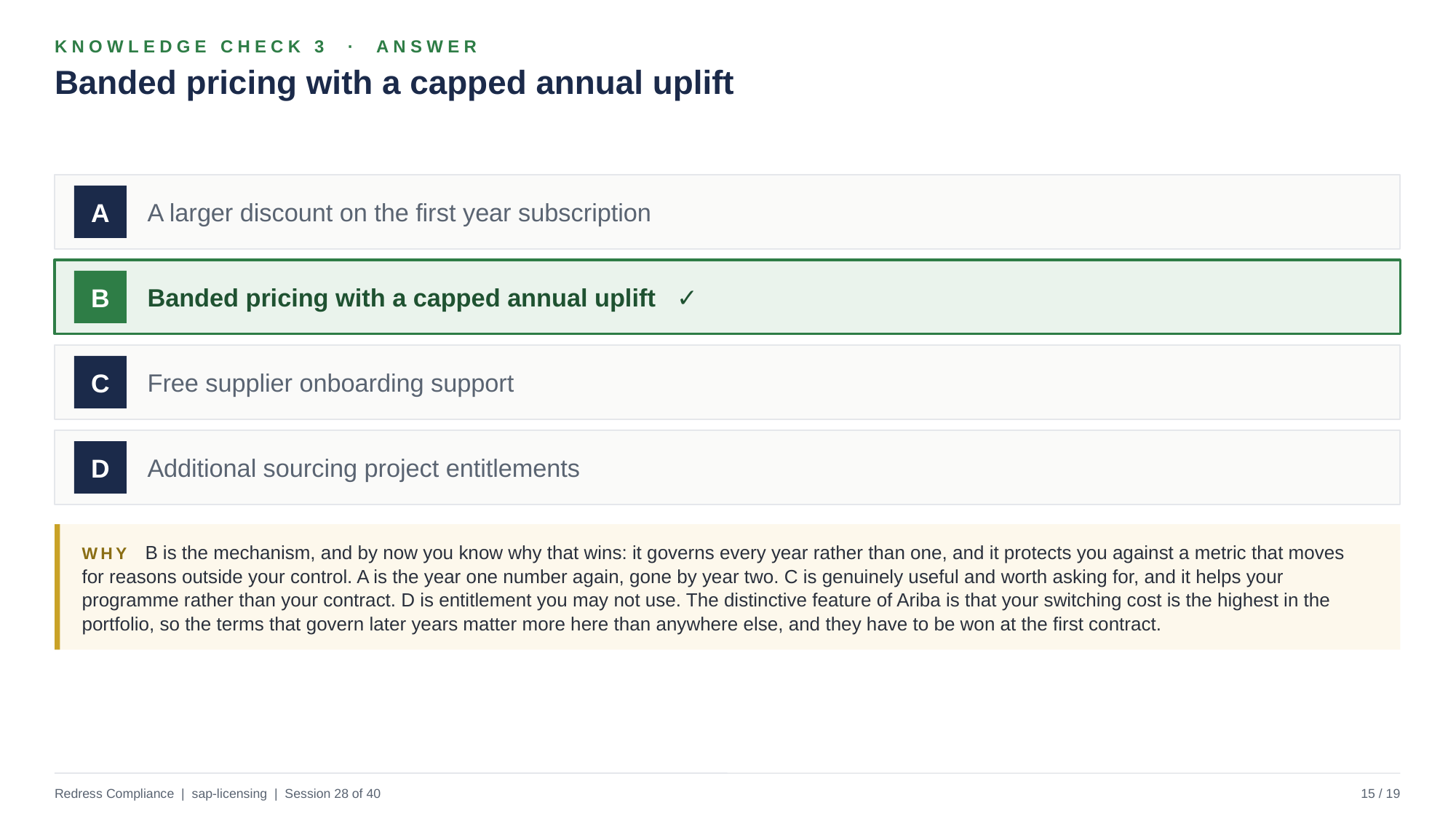

KNOWLEDGE CHECK 3  ·  ANSWER
Banded pricing with a capped annual uplift

A larger discount on the first year subscription

A

Banded pricing with a capped annual uplift   ✓

B

Free supplier onboarding support

C

Additional sourcing project entitlements

D

WHY  B is the mechanism, and by now you know why that wins: it governs every year rather than one, and it protects you against a metric that moves for reasons outside your control. A is the year one number again, gone by year two. C is genuinely useful and worth asking for, and it helps your programme rather than your contract. D is entitlement you may not use. The distinctive feature of Ariba is that your switching cost is the highest in the portfolio, so the terms that govern later years matter more here than anywhere else, and they have to be won at the first contract.

Redress Compliance  |  sap-licensing  |  Session 28 of 40
15 / 19